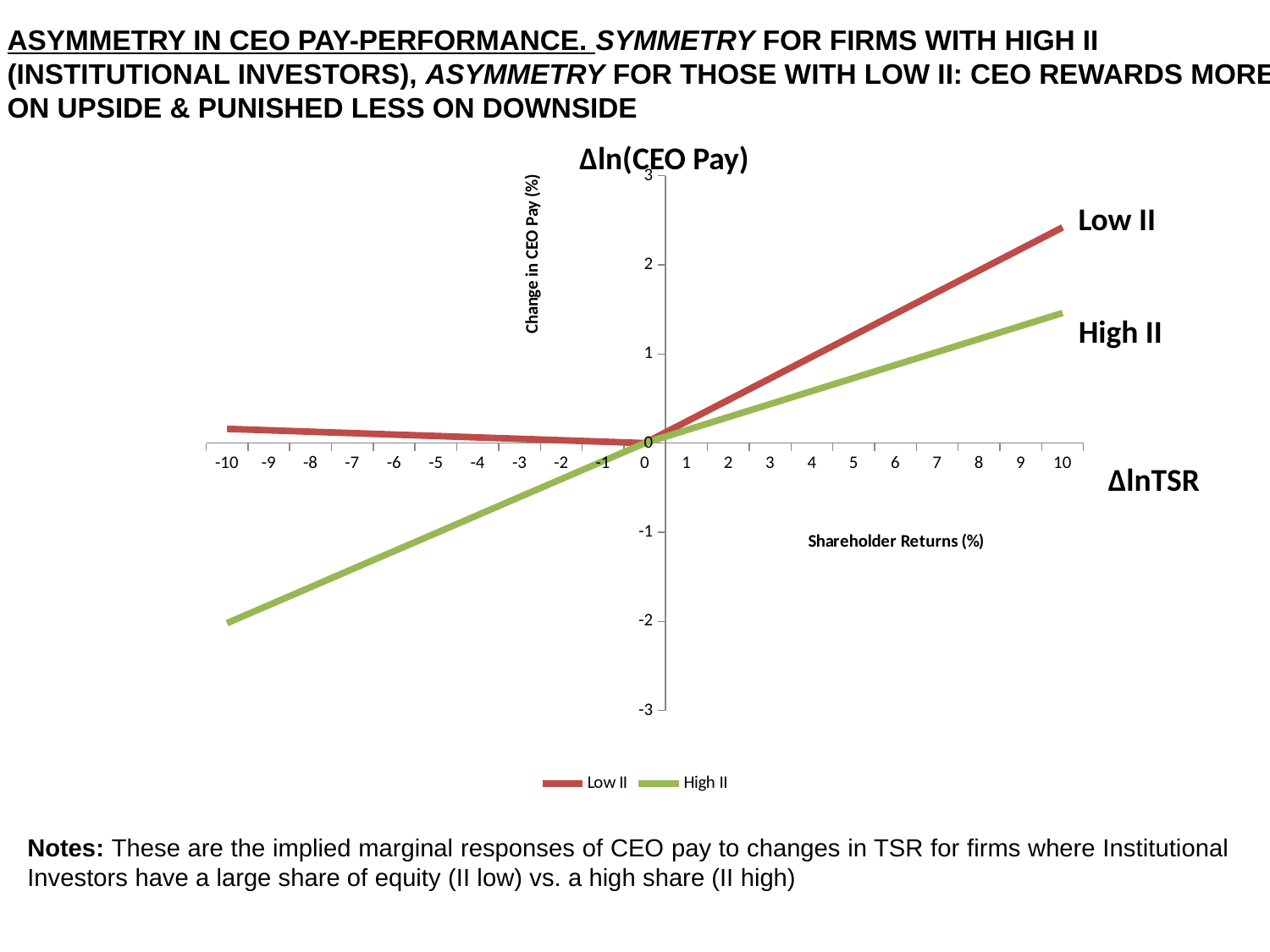

ASYMMETRY IN CEO PAY-PERFORMANCE. SYMMETRY FOR FIRMS WITH HIGH II (INSTITUTIONAL INVESTORS), ASYMMETRY FOR THOSE WITH LOW II: CEO REWARDS MORE ON UPSIDE & PUNISHED LESS ON DOWNSIDE
Δln(CEO Pay)

### Chart

| Category |  |  |
|---|---|---|
| -10 | 0.16 | -2.02 |
| -9 | 0.14400000000000002 | -1.818 |
| -8 | 0.128 | -1.616 |
| -7 | 0.112 | -1.414 |
| -6 | 0.09600000000000002 | -1.212 |
| -5 | 0.08000000000000002 | -1.01 |
| -4 | 0.064 | -0.808 |
| -3 | 0.04800000000000001 | -0.6060000000000001 |
| -2 | 0.032 | -0.404 |
| -1 | 0.016000000000000004 | -0.202 |
| 0 | 0.0 | 0.0 |
| 1 | 0.24200000000000002 | 0.14600000000000002 |
| 2 | 0.48400000000000004 | 0.29200000000000004 |
| 3 | 0.7260000000000001 | 0.43800000000000006 |
| 4 | 0.9680000000000001 | 0.584 |
| 5 | 1.21 | 0.7300000000000001 |
| 6 | 1.452 | 0.8760000000000001 |
| 7 | 1.6940000000000002 | 1.022 |
| 8 | 1.9359999999999988 | 1.1680000000000001 |
| 9 | 2.178 | 1.314 |
| 10 | 2.42 | 1.46 |
Low II
High II
ΔlnTSR
Notes: These are the implied marginal responses of CEO pay to changes in TSR for firms where Institutional Investors have a large share of equity (II low) vs. a high share (II high)